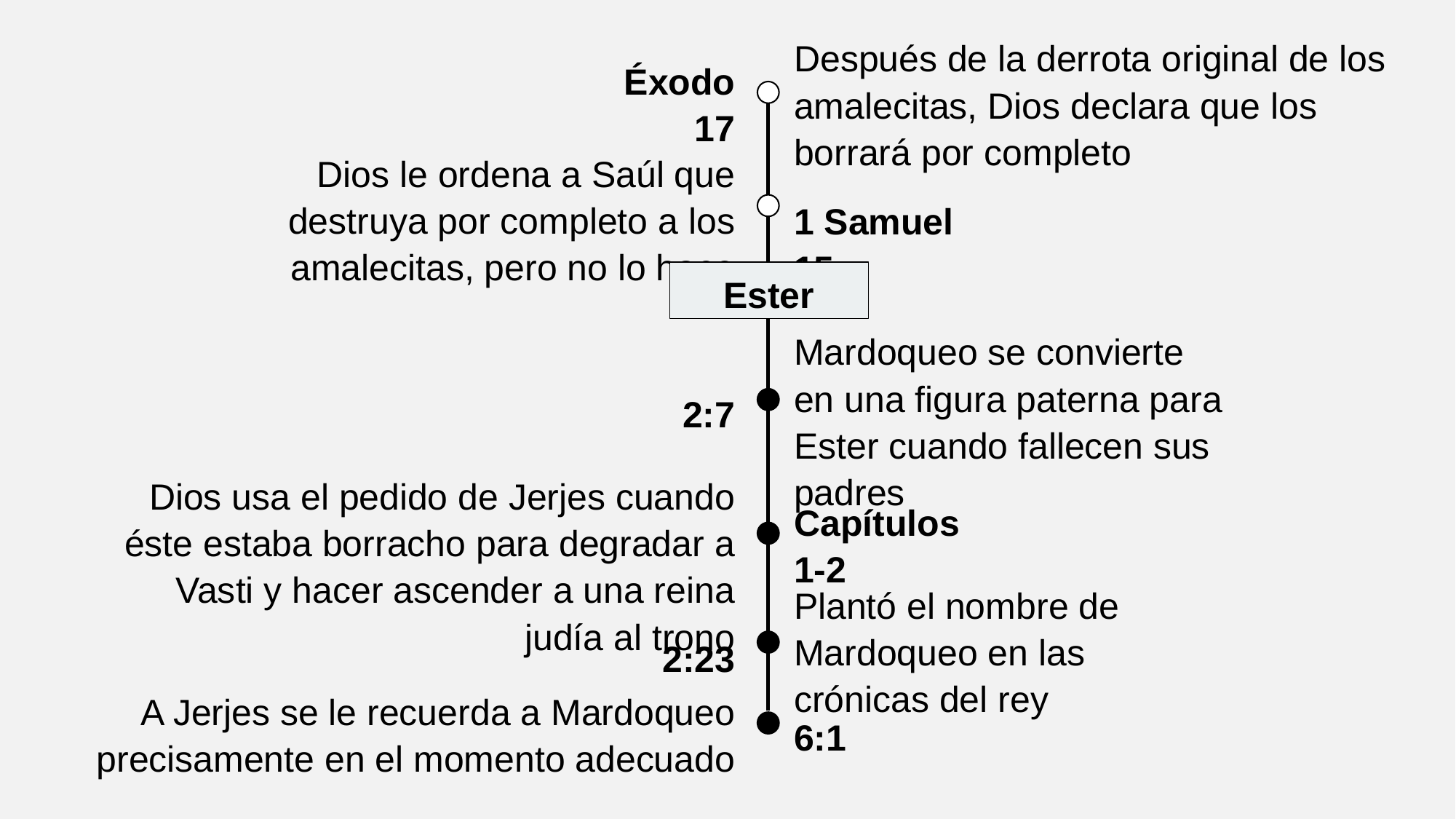

Después de la derrota original de los amalecitas, Dios declara que los borrará por completo
Éxodo 17

Dios le ordena a Saúl que destruya por completo a los amalecitas, pero no lo hace
1 Samuel 15

Ester
Mardoqueo se convierte en una figura paterna para Ester cuando fallecen sus padres
2:7

Dios usa el pedido de Jerjes cuando éste estaba borracho para degradar a Vasti y hacer ascender a una reina judía al trono
Capítulos 1-2

Plantó el nombre de Mardoqueo en las crónicas del rey
2:23

A Jerjes se le recuerda a Mardoqueo precisamente en el momento adecuado
6:1